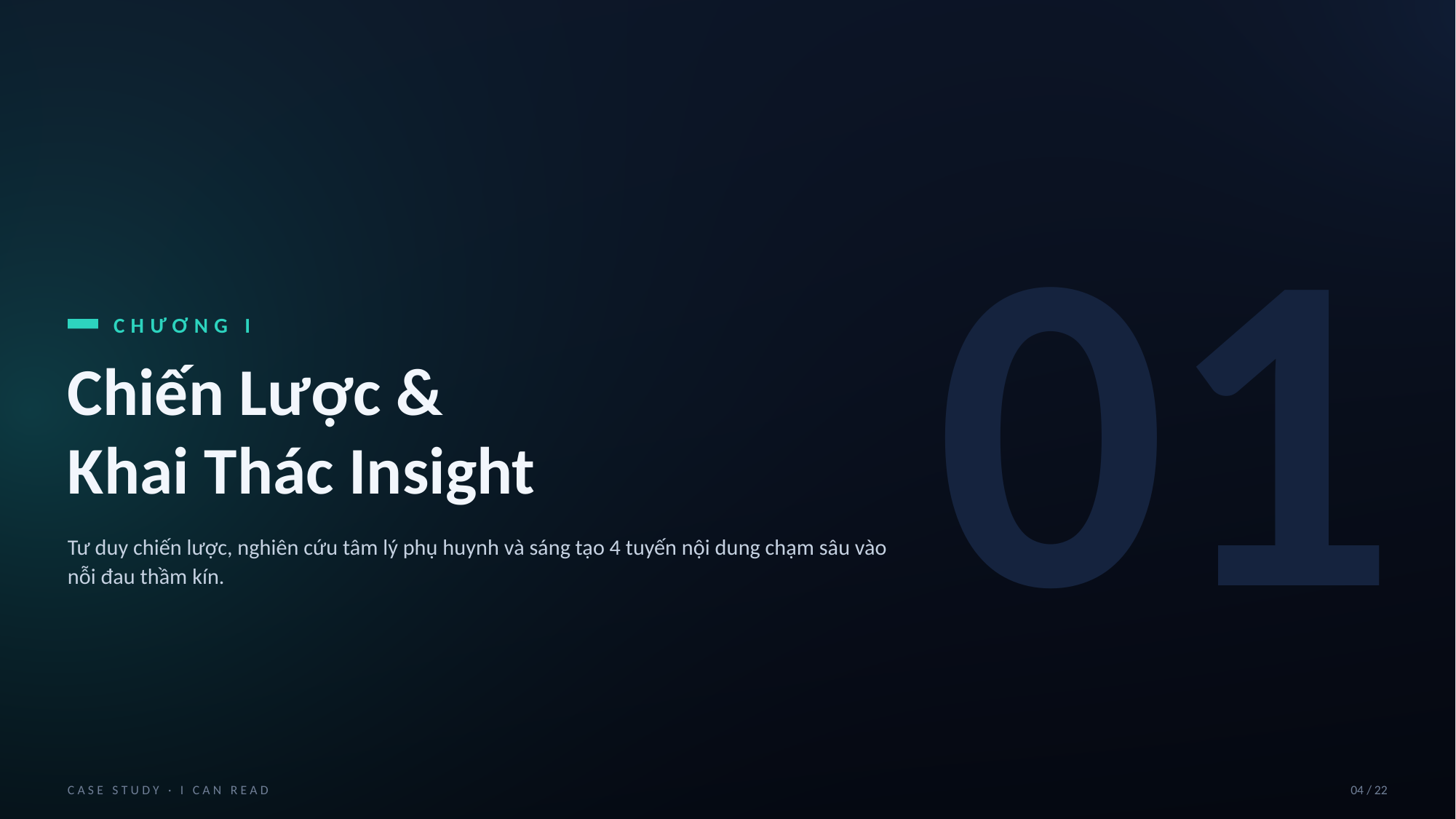

01
CHƯƠNG I

Chiến Lược &
Khai Thác Insight
Tư duy chiến lược, nghiên cứu tâm lý phụ huynh và sáng tạo 4 tuyến nội dung chạm sâu vào nỗi đau thầm kín.
CASE STUDY · I CAN READ
04 / 22